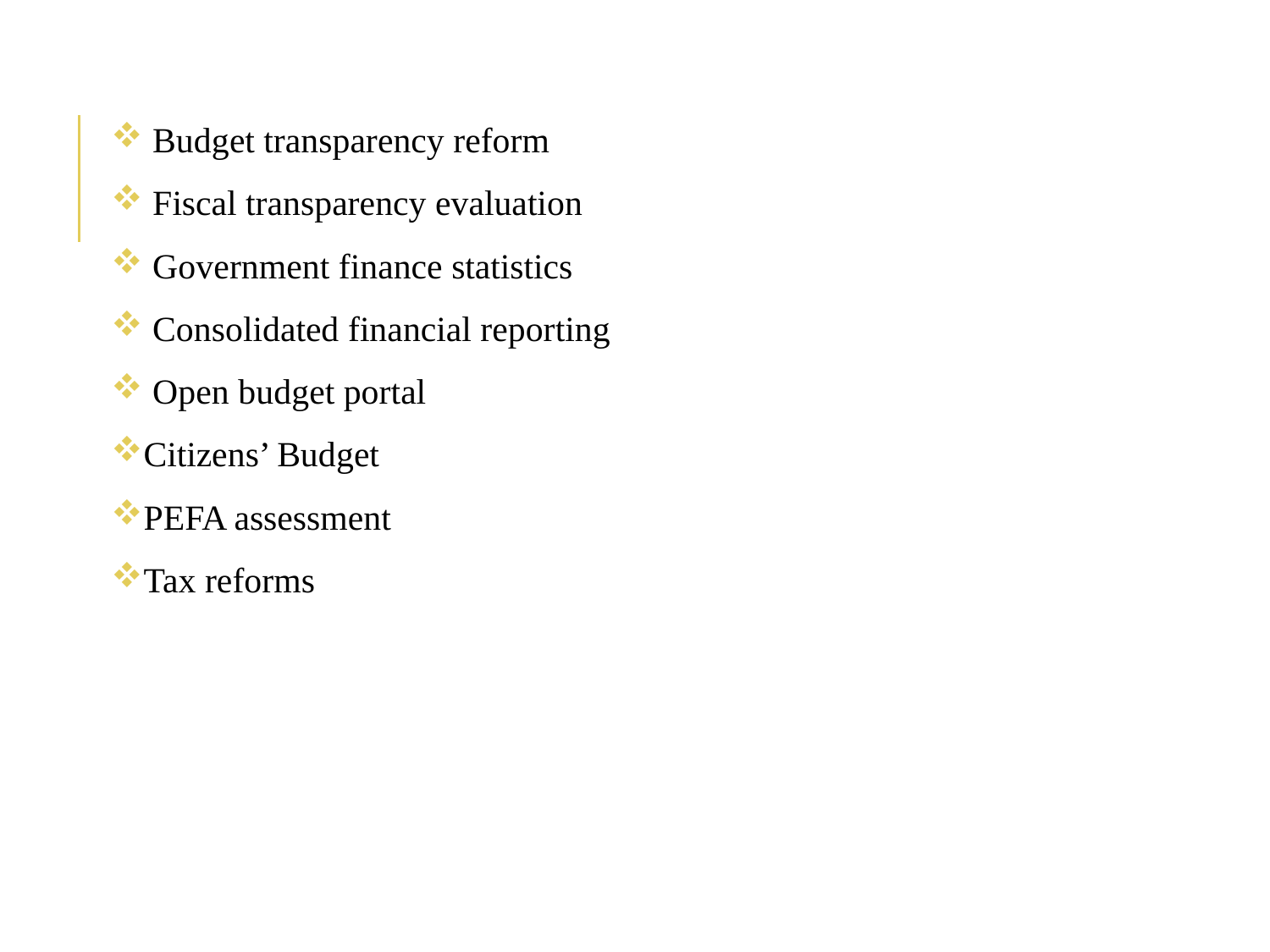

Budget transparency reform
 Fiscal transparency evaluation
 Government finance statistics
 Consolidated financial reporting
 Open budget portal
Citizens’ Budget
PEFA assessment
Tax reforms